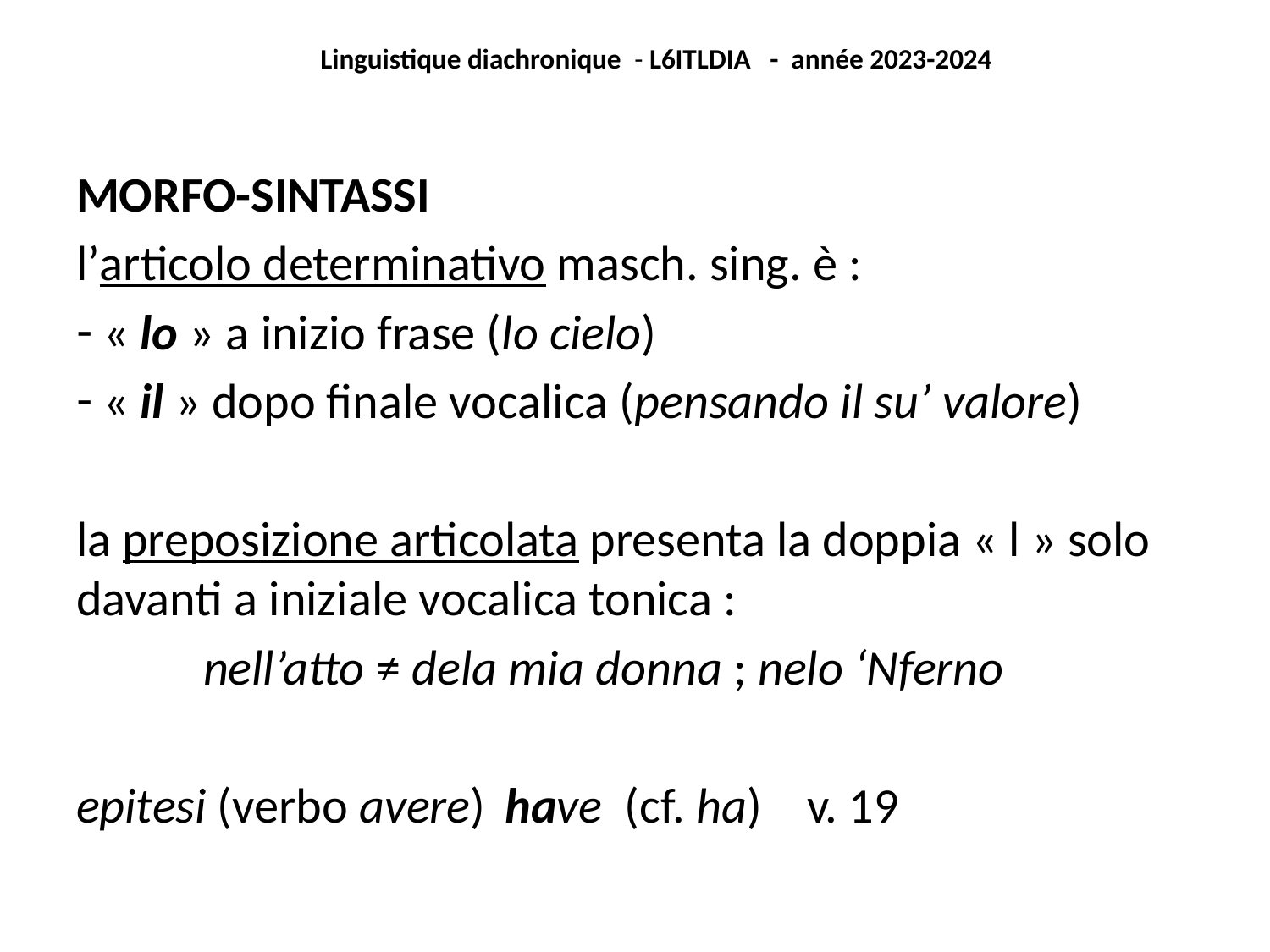

Linguistique diachronique  - L6ITLDIA   -  année 2023-2024
Morfo-sintassi
l’articolo determinativo masch. sing. è :
 « lo » a inizio frase (lo cielo)
 « il » dopo finale vocalica (pensando il su’ valore)

la preposizione articolata presenta la doppia « l » solo davanti a iniziale vocalica tonica :
	nell’atto ≠ dela mia donna ; nelo ‘Nferno

epitesi (verbo avere)	have  (cf. ha)    v. 19